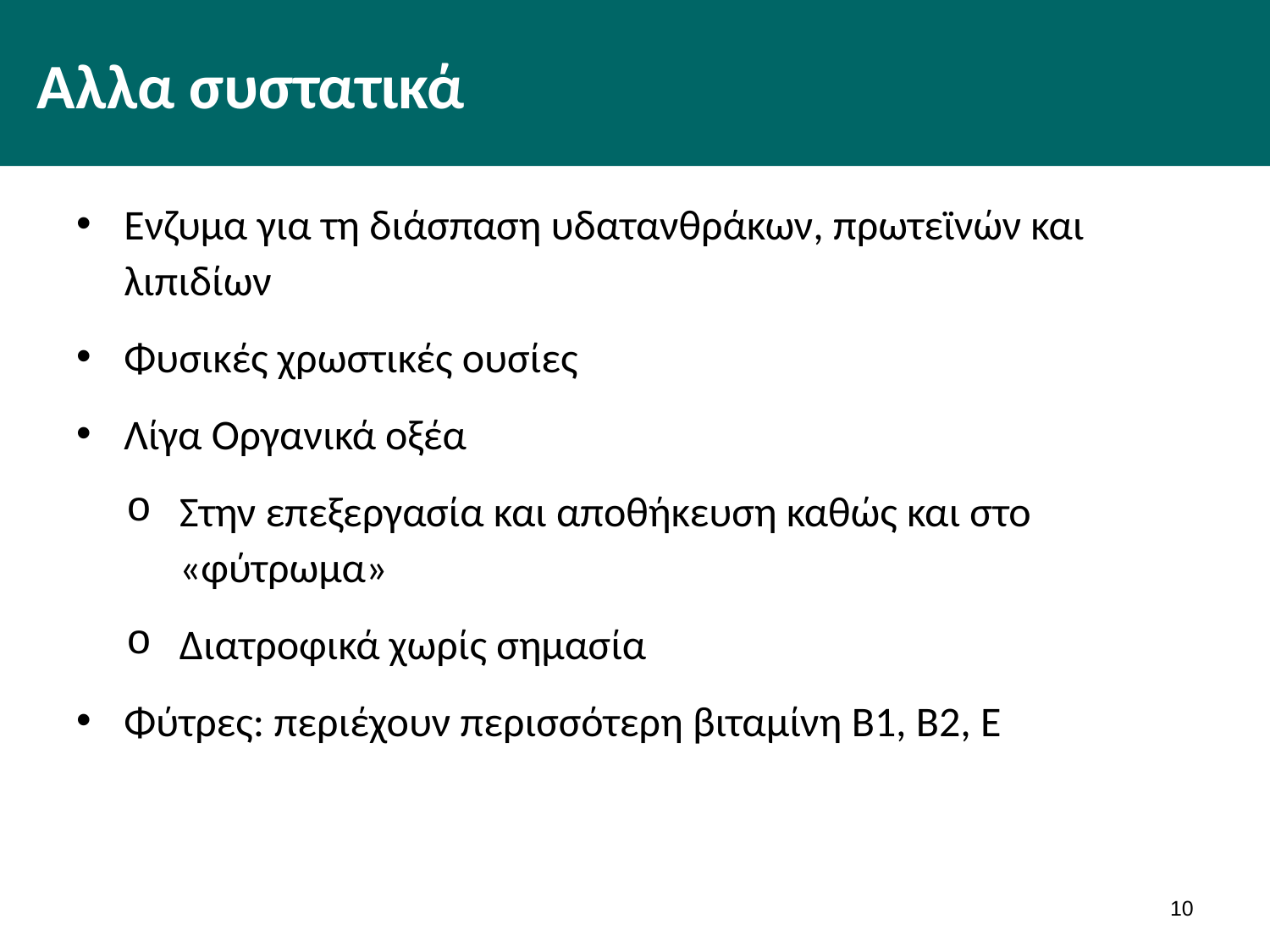

# Αλλα συστατικά
Ενζυμα για τη διάσπαση υδατανθράκων, πρωτεϊνών και λιπιδίων
Φυσικές χρωστικές ουσίες
Λίγα Οργανικά οξέα
Στην επεξεργασία και αποθήκευση καθώς και στο «φύτρωμα»
Διατροφικά χωρίς σημασία
Φύτρες: περιέχουν περισσότερη βιταμίνη Β1, Β2, Ε

10